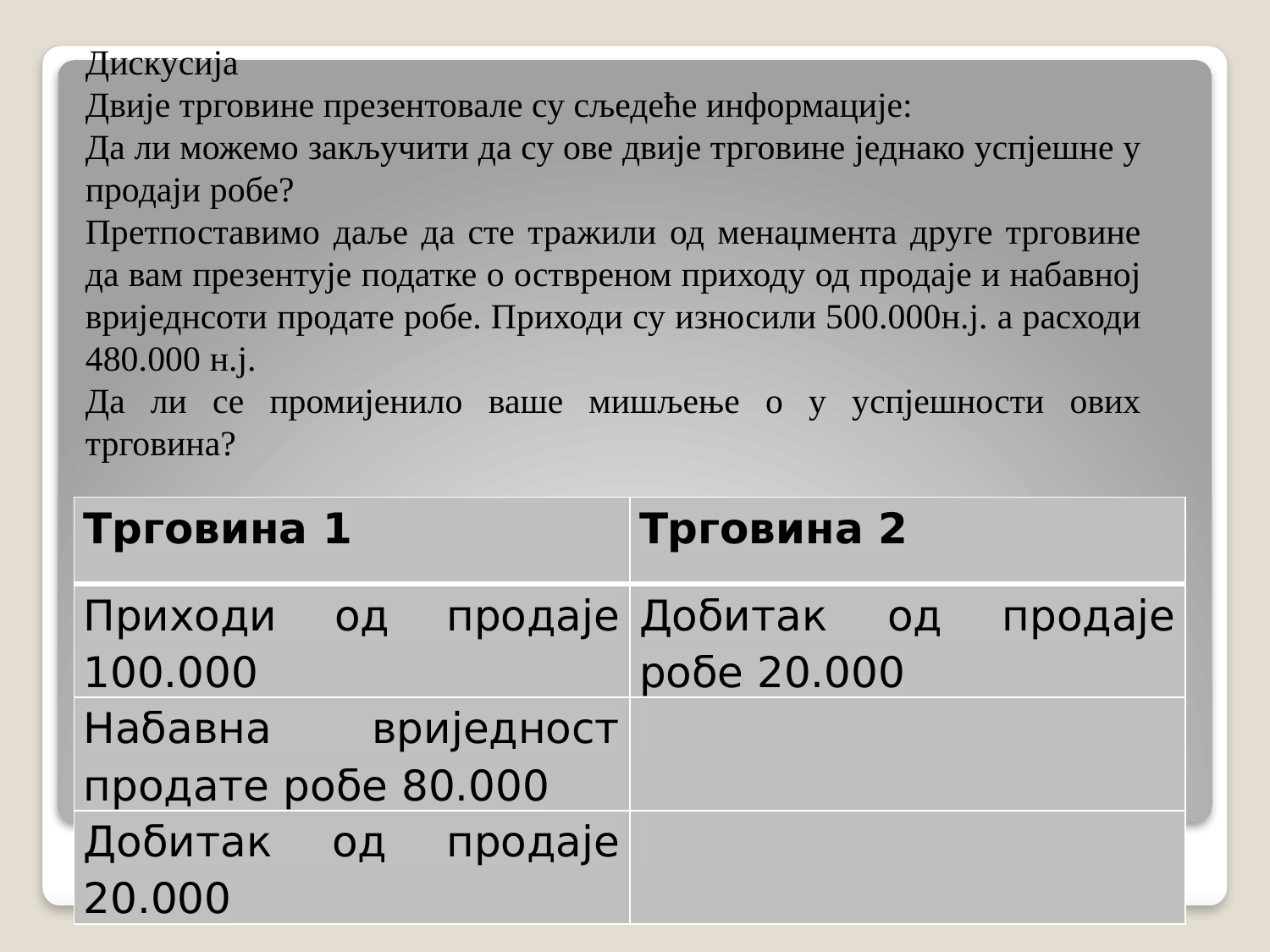

Дискусија
Двије трговине презентовале су сљедеће информације:
Да ли можемо закључити да су ове двије трговине једнако успјешне у продаји робе?
Претпоставимо даље да сте тражили од менаџмента друге трговине да вам презентује податке о оствреном приходу од продаје и набавној вриједнсоти продате робе. Приходи су износили 500.000н.ј. а расходи 480.000 н.ј.
Да ли се промијенило ваше мишљење о у успјешности ових трговина?
| Трговина 1 | Трговина 2 |
| --- | --- |
| Приходи од продаје 100.000 | Добитак од продаје робе 20.000 |
| Набавна вриједност продате робе 80.000 |  |
| Добитак од продаје 20.000 |  |